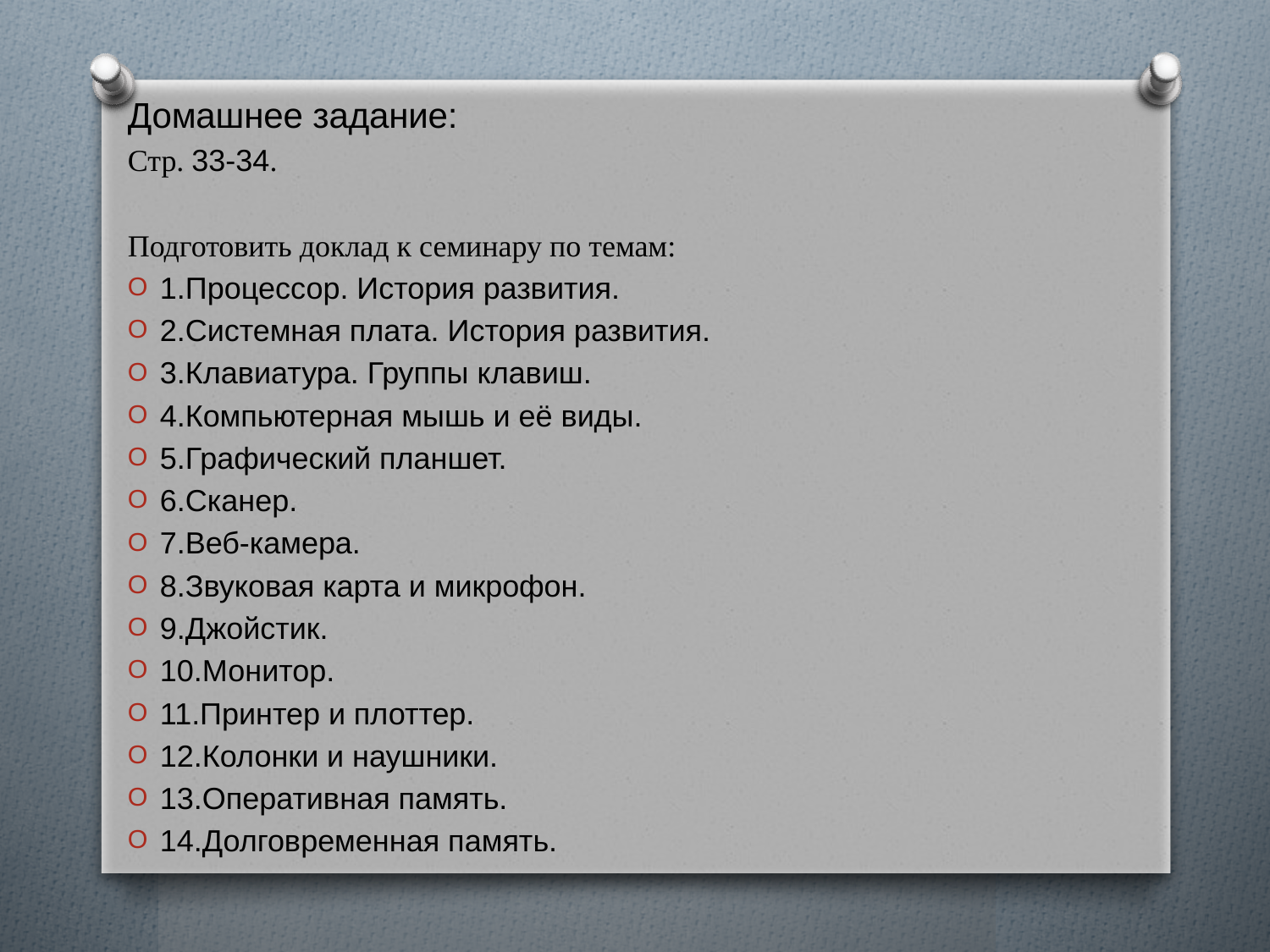

Домашнее задание:
Стр. 33-34.

Подготовить доклад к семинару по темам:
1.Процессор. История развития.
2.Системная плата. История развития.
3.Клавиатура. Группы клавиш.
4.Компьютерная мышь и её виды.
5.Графический планшет.
6.Сканер.
7.Веб-камера.
8.Звуковая карта и микрофон.
9.Джойстик.
10.Монитор.
11.Принтер и плоттер.
12.Колонки и наушники.
13.Оперативная память.
14.Долговременная память.